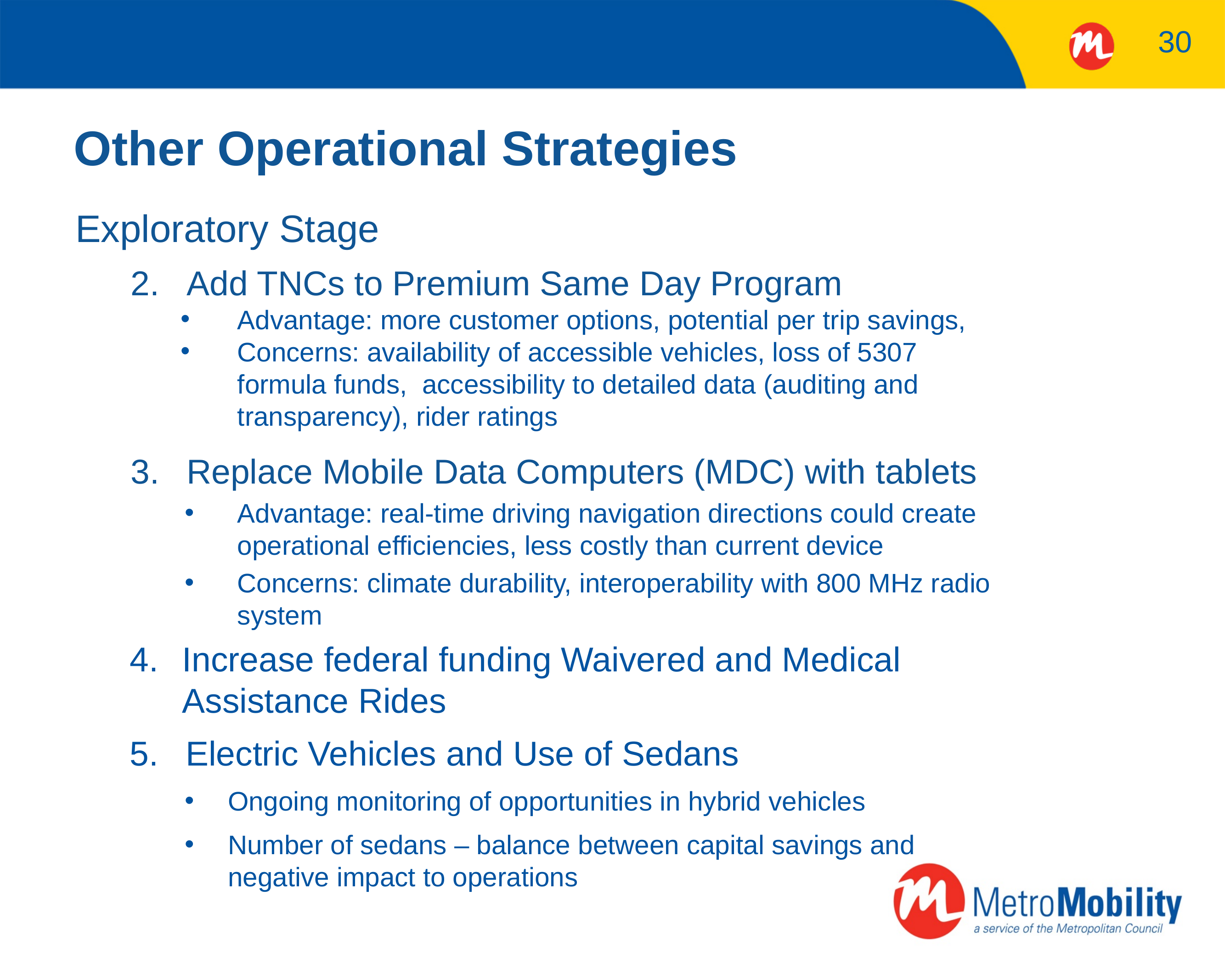

30
# Other Operational Strategies
Exploratory Stage
Add TNCs to Premium Same Day Program
Advantage: more customer options, potential per trip savings,
Concerns: availability of accessible vehicles, loss of 5307 formula funds,  accessibility to detailed data (auditing and transparency), rider ratings
Replace Mobile Data Computers (MDC) with tablets
Advantage: real-time driving navigation directions could create operational efficiencies, less costly than current device
Concerns: climate durability, interoperability with 800 MHz radio system
Increase federal funding Waivered and Medical Assistance Rides
Electric Vehicles and Use of Sedans
Ongoing monitoring of opportunities in hybrid vehicles
Number of sedans – balance between capital savings and negative impact to operations